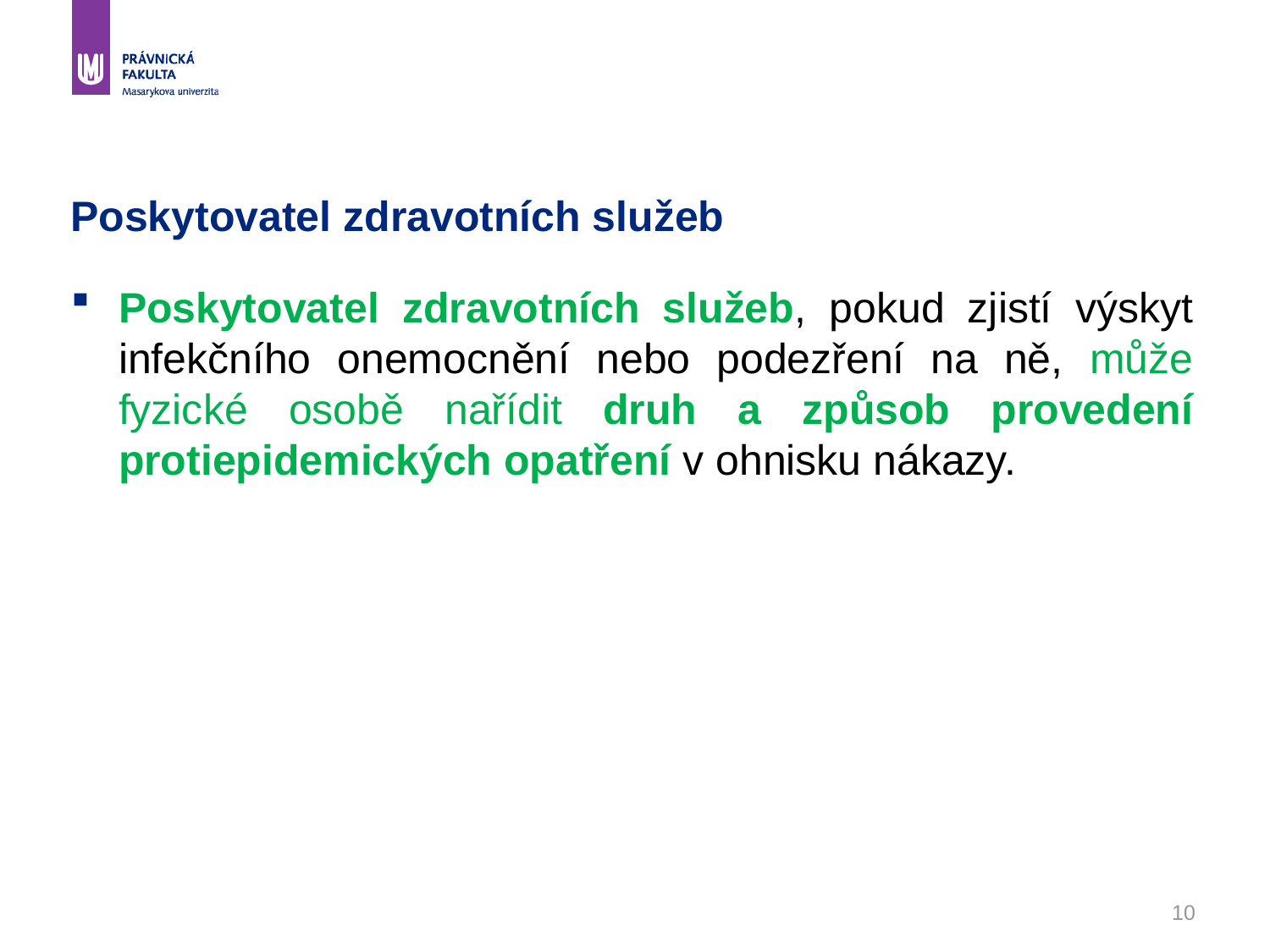

# Poskytovatel zdravotních služeb
Poskytovatel zdravotních služeb, pokud zjistí výskyt infekčního onemocnění nebo podezření na ně, může fyzické osobě nařídit druh a způsob provedení protiepidemických opatření v ohnisku nákazy.
10